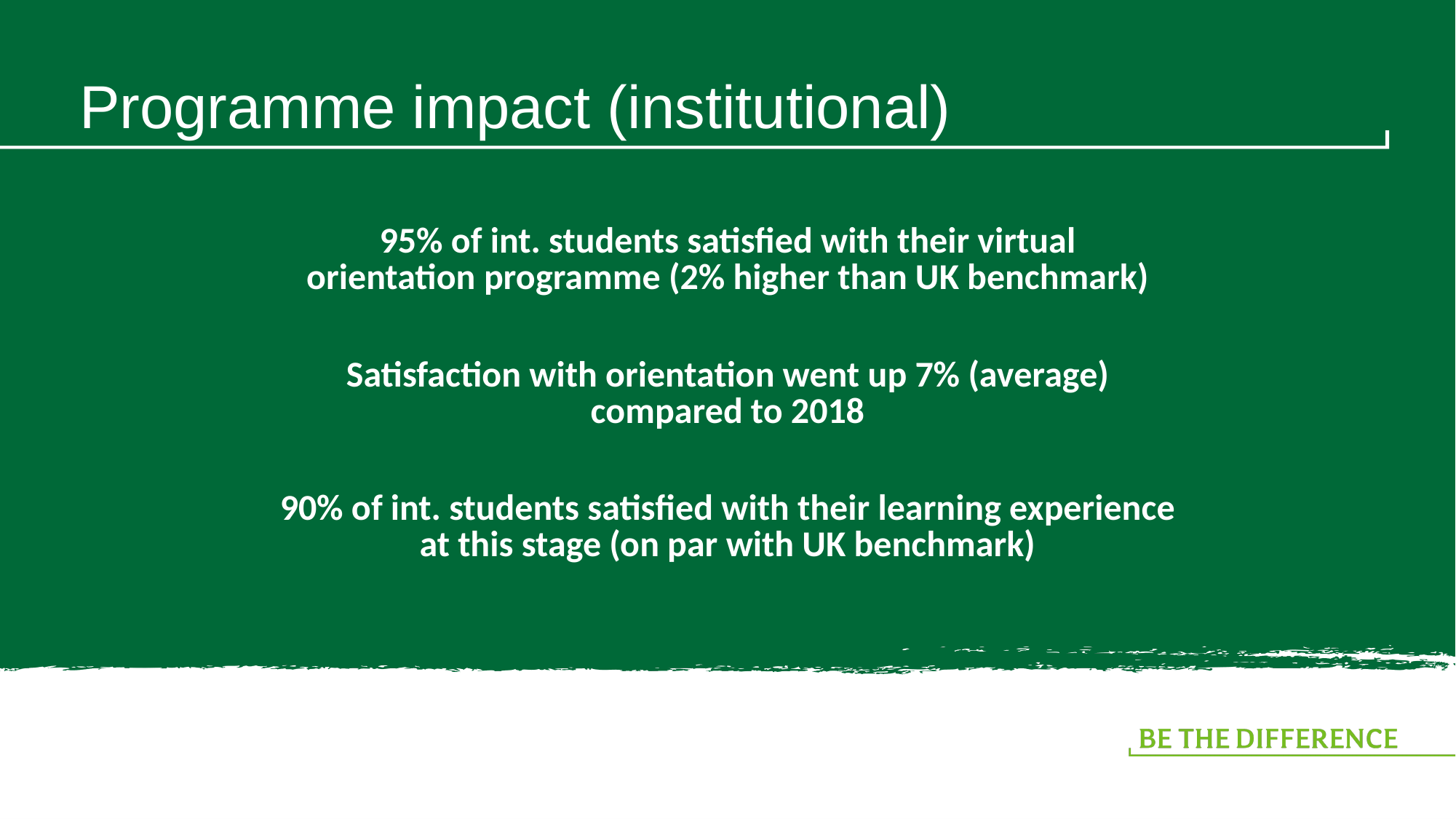

# Programme impact (institutional)
95% of int. students satisfied with their virtual orientation programme (2% higher than UK benchmark)​

Satisfaction with orientation went up 7% (average) compared to 2018​

90% of int. students satisfied with their learning experience at this stage (on par with UK benchmark)